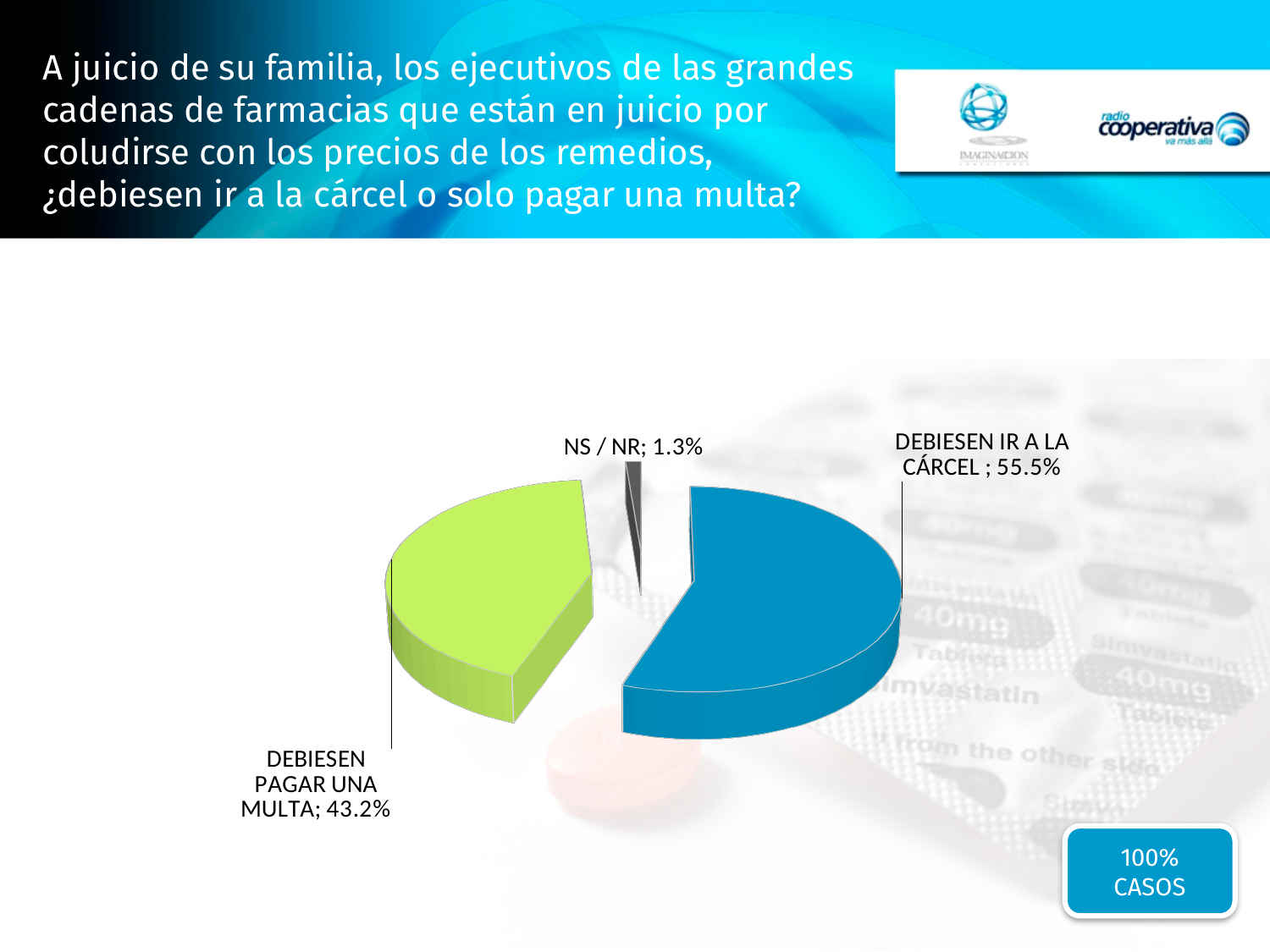

# A juicio de su familia, los ejecutivos de las grandes cadenas de farmacias que están en juicio por coludirse con los precios de los remedios, ¿debiesen ir a la cárcel o solo pagar una multa?

[unsupported chart]

100% CASOS